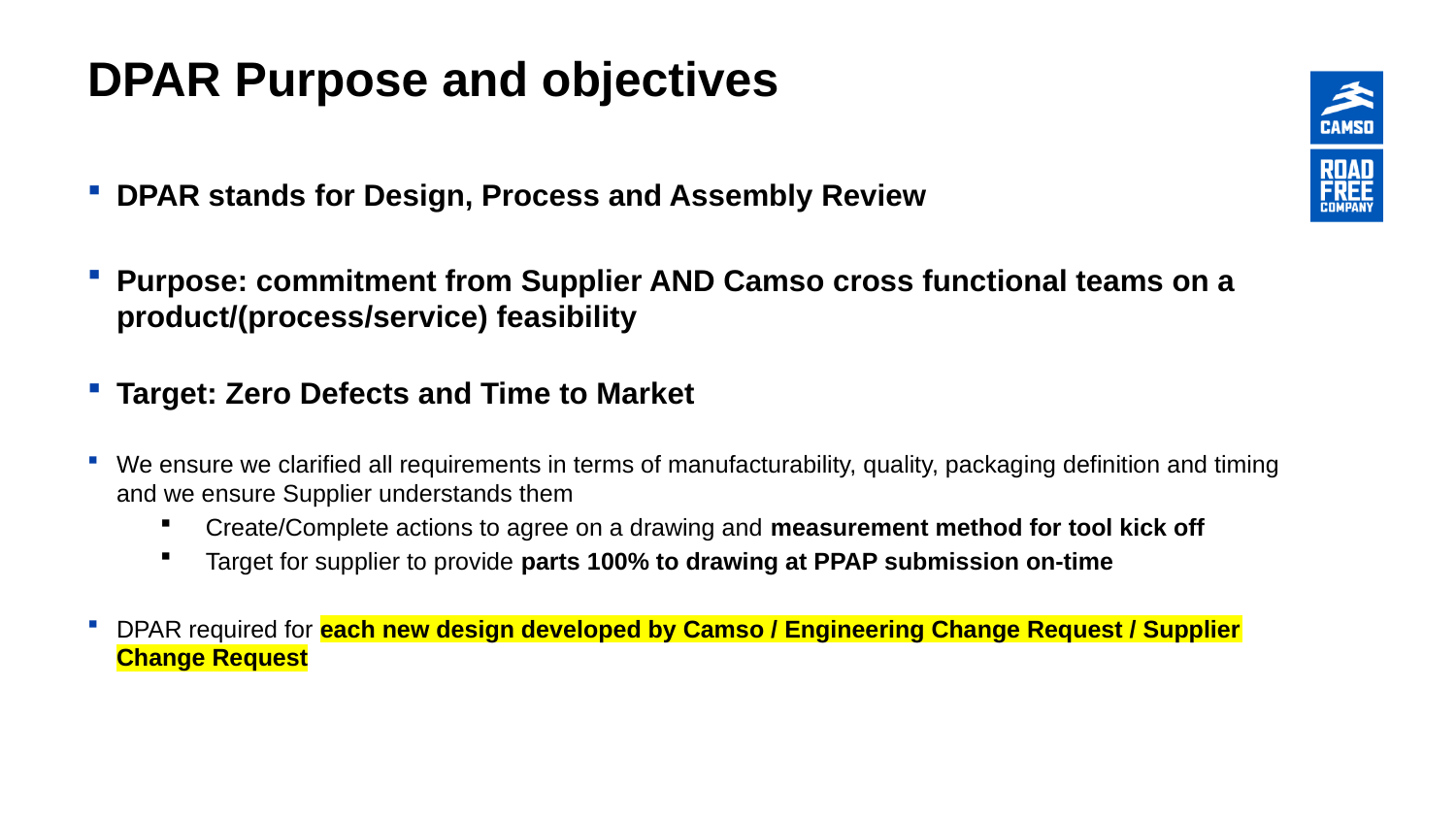

# DPAR Purpose and objectives
DPAR stands for Design, Process and Assembly Review

Purpose: commitment from Supplier AND Camso cross functional teams on a product/(process/service) feasibility

Target: Zero Defects and Time to Market

We ensure we clarified all requirements in terms of manufacturability, quality, packaging definition and timing and we ensure Supplier understands them
Create/Complete actions to agree on a drawing and measurement method for tool kick off
Target for supplier to provide parts 100% to drawing at PPAP submission on-time

DPAR required for each new design developed by Camso / Engineering Change Request / Supplier Change Request